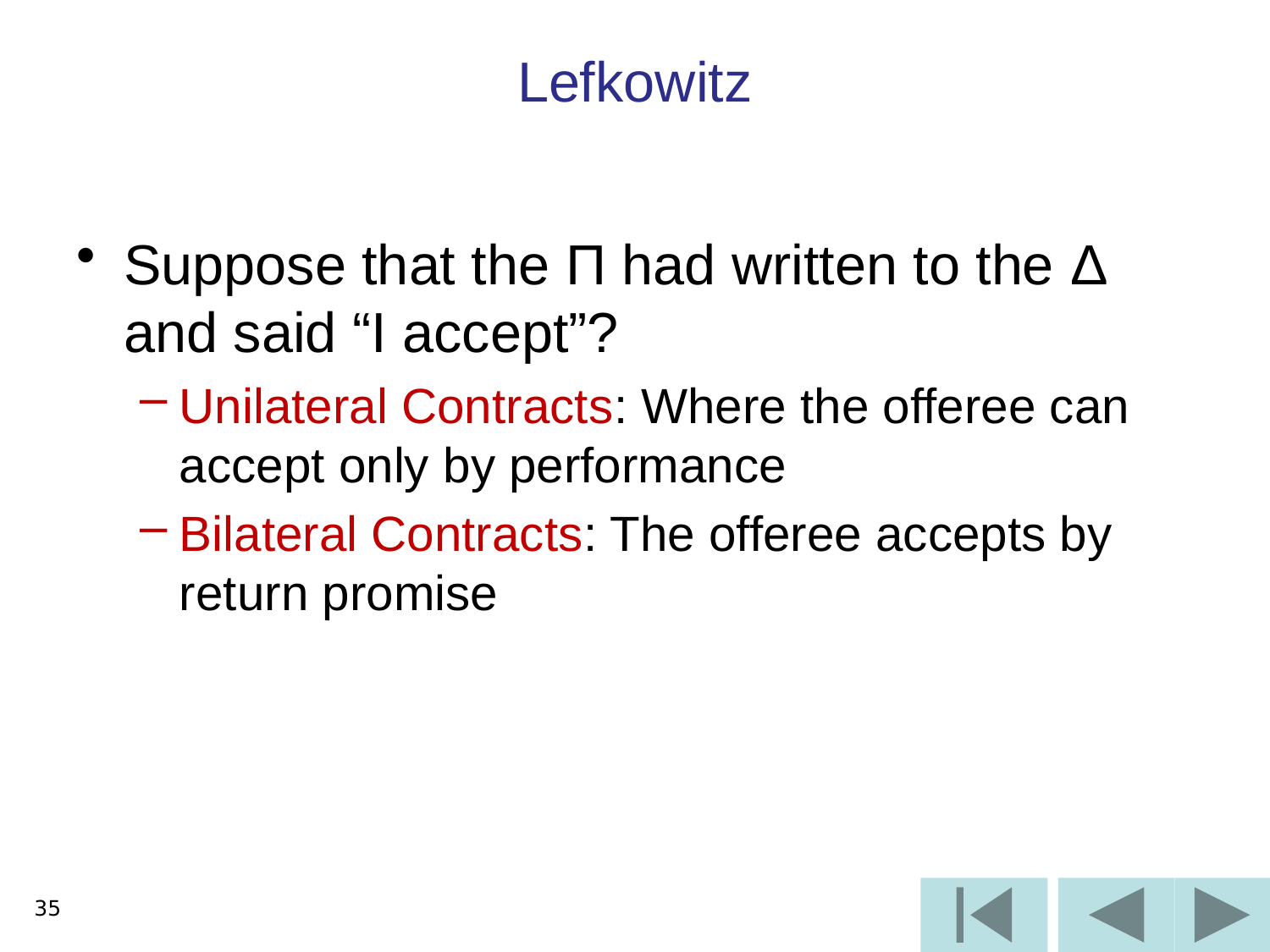

# Lefkowitz
Suppose that the Π had written to the Δ and said “I accept”?
Unilateral Contracts: Where the offeree can accept only by performance
Bilateral Contracts: The offeree accepts by return promise
35